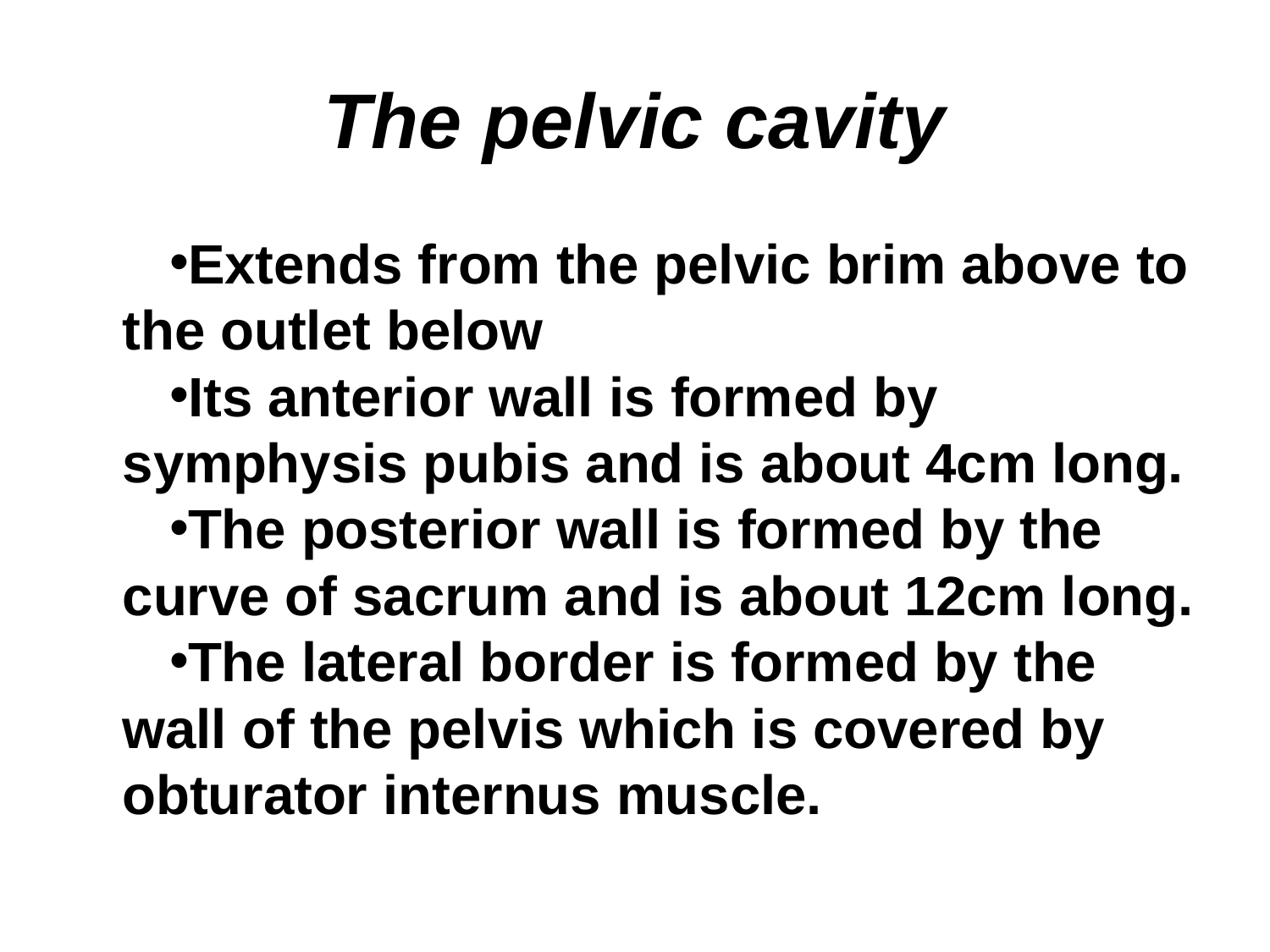

# The pelvic cavity
Extends from the pelvic brim above to the outlet below
Its anterior wall is formed by symphysis pubis and is about 4cm long.
The posterior wall is formed by the curve of sacrum and is about 12cm long.
The lateral border is formed by the wall of the pelvis which is covered by obturator internus muscle.